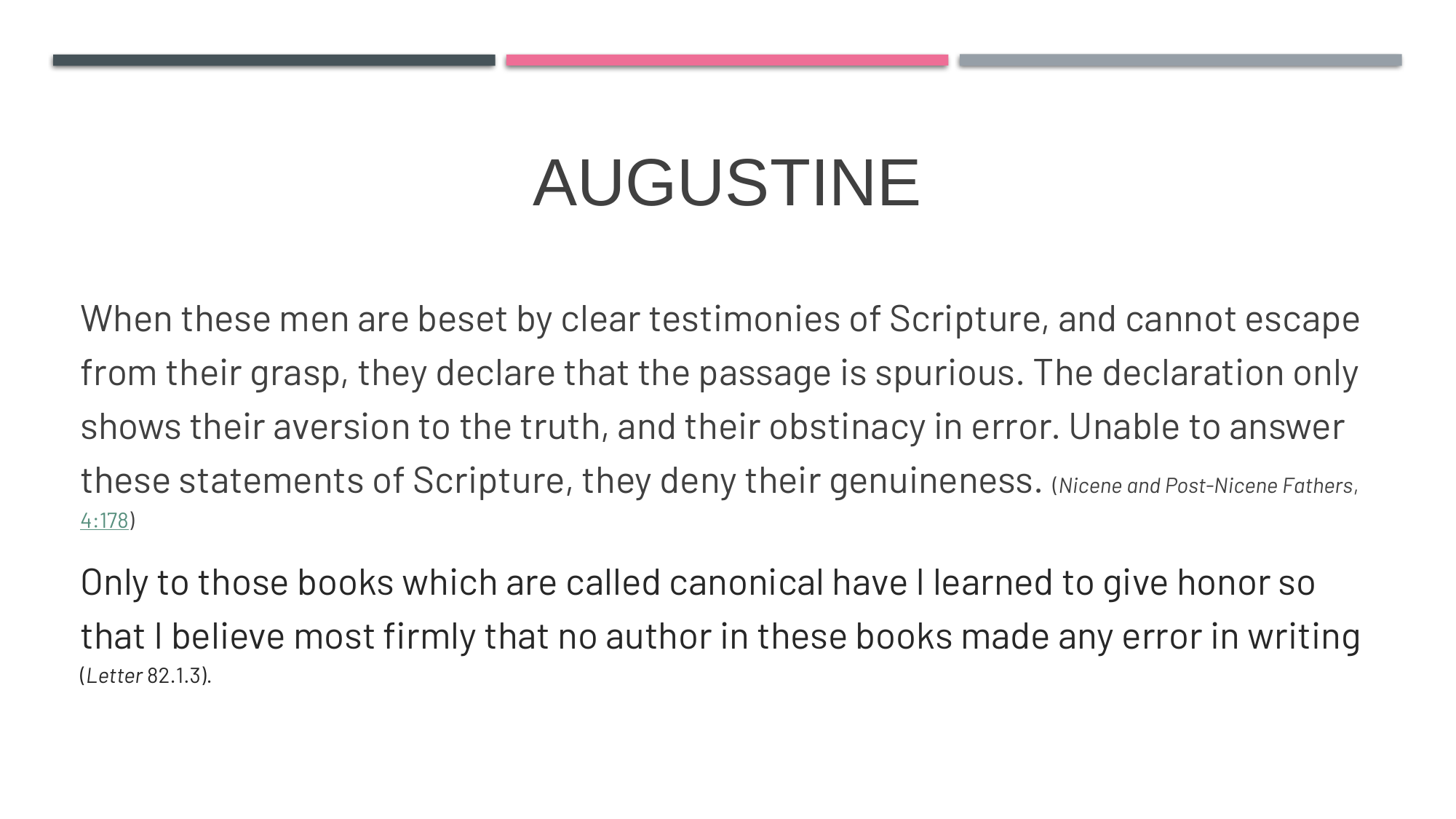

# Augustine
When these men are beset by clear testimonies of Scripture, and cannot escape from their grasp, they declare that the passage is spurious. The declaration only shows their aversion to the truth, and their obstinacy in error. Unable to answer these statements of Scripture, they deny their genuineness. (Nicene and Post-Nicene Fathers, 4:178)
Only to those books which are called canonical have I learned to give honor so that I believe most firmly that no author in these books made any error in writing (Letter 82.1.3).